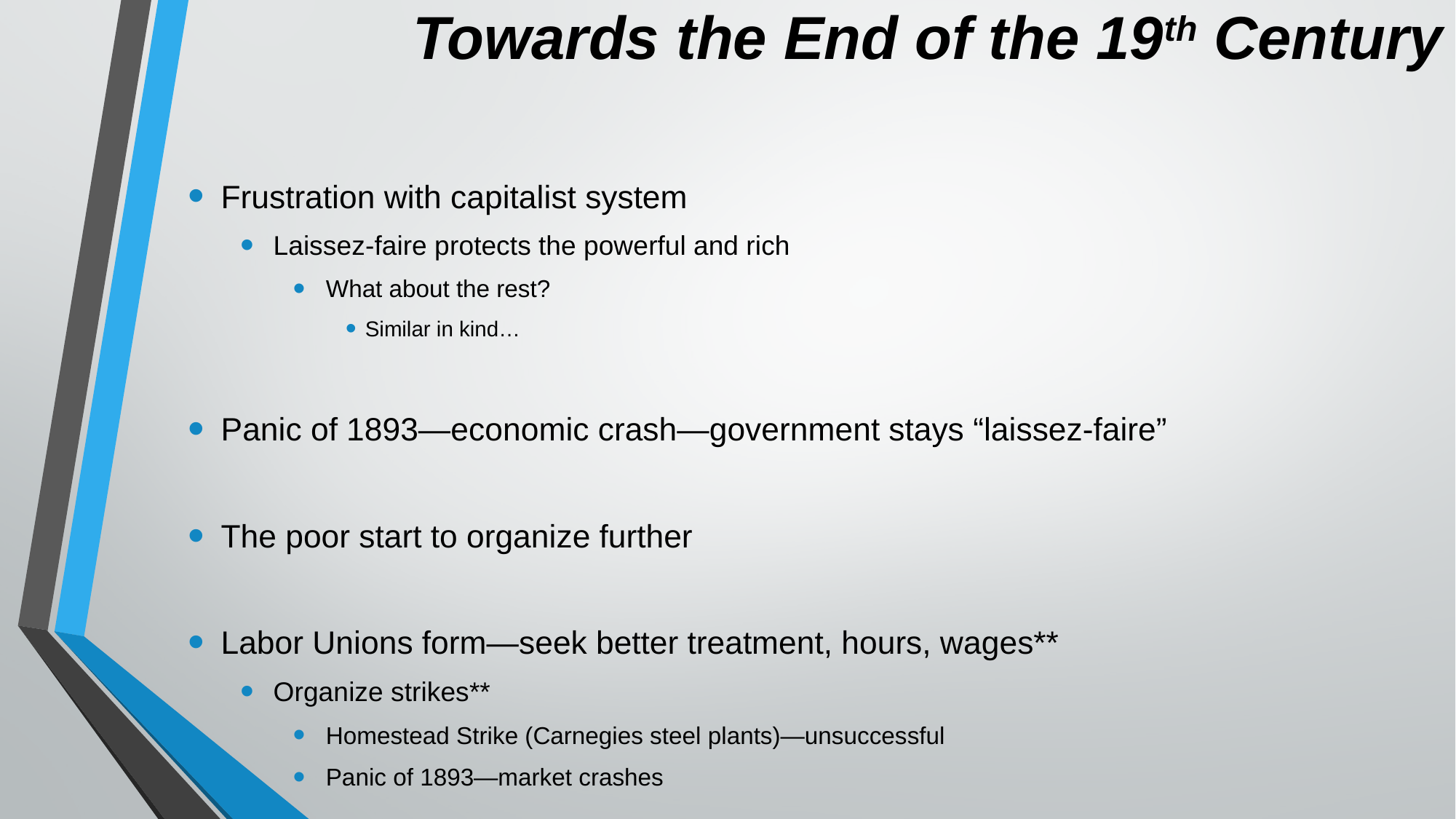

# Towards the End of the 19th Century
Frustration with capitalist system
Laissez-faire protects the powerful and rich
What about the rest?
Similar in kind…

Panic of 1893—economic crash—government stays “laissez-faire”

The poor start to organize further

Labor Unions form—seek better treatment, hours, wages**
Organize strikes**
Homestead Strike (Carnegies steel plants)—unsuccessful
Panic of 1893—market crashes